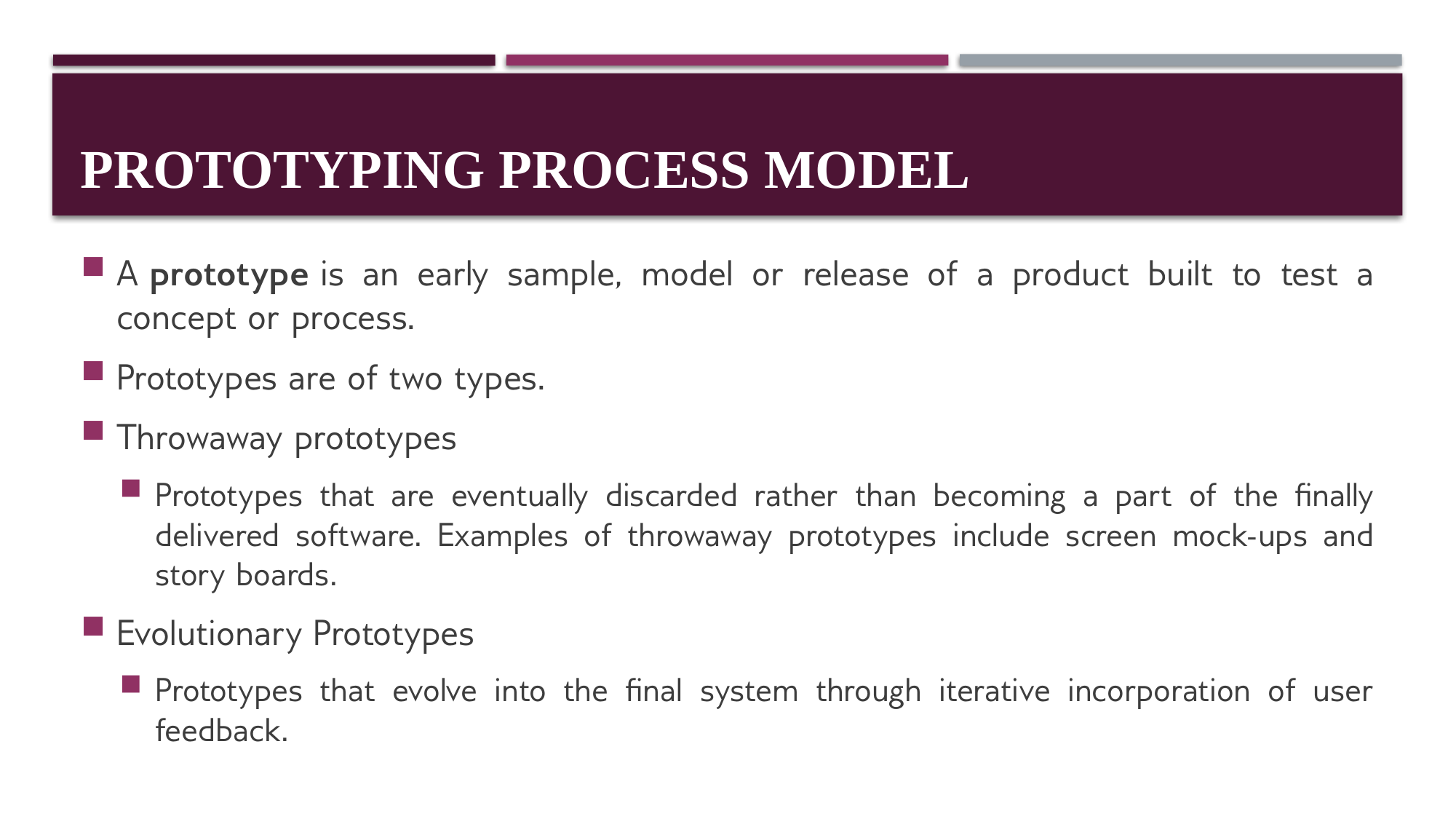

# Prototyping Process Model
A prototype is an early sample, model or release of a product built to test a concept or process.
Prototypes are of two types.
Throwaway prototypes
Prototypes that are eventually discarded rather than becoming a part of the finally delivered software. Examples of throwaway prototypes include screen mock-ups and story boards.
Evolutionary Prototypes
Prototypes that evolve into the final system through iterative incorporation of user feedback.